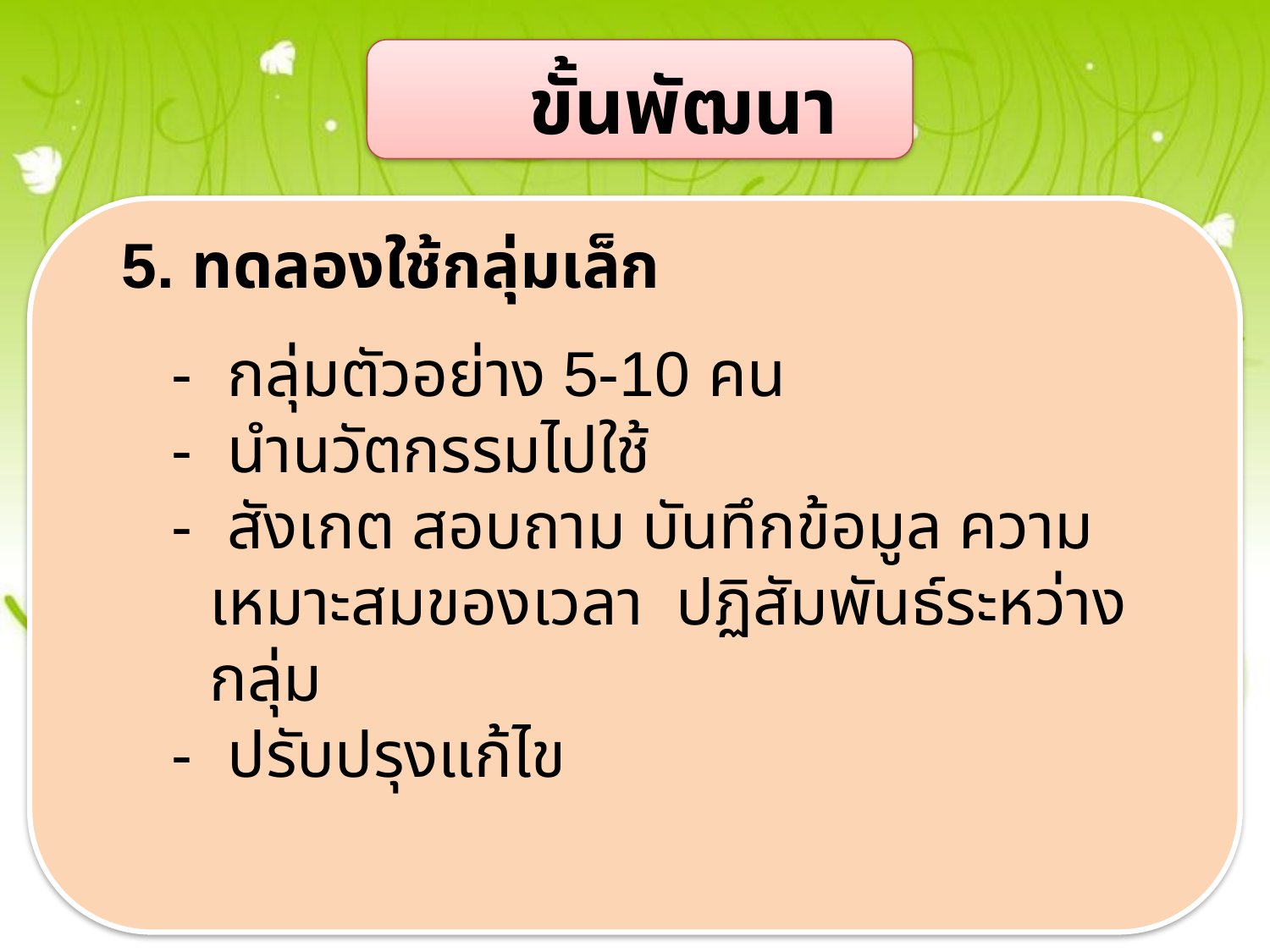

#

ขั้นพัฒนา

5. ทดลองใช้กลุ่มเล็ก

-  กลุ่มตัวอย่าง 5-10 คน
-  นำนวัตกรรมไปใช้
-  สังเกต สอบถาม บันทึกข้อมูล ความเหมาะสมของเวลา  ปฏิสัมพันธ์ระหว่างกลุ่ม
-  ปรับปรุงแก้ไข